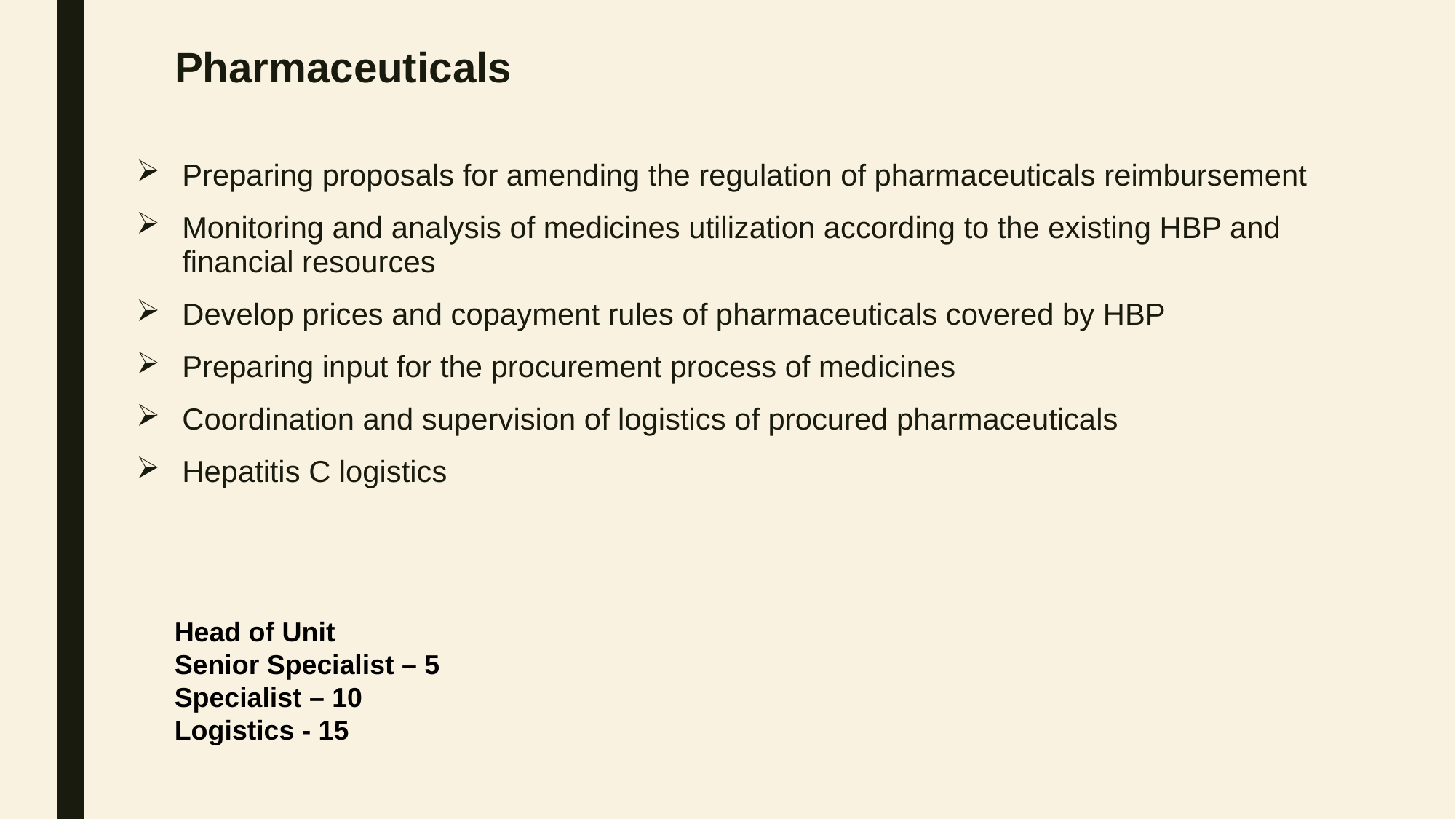

# Pharmaceuticals
Preparing proposals for amending the regulation of pharmaceuticals reimbursement
Monitoring and analysis of medicines utilization according to the existing HBP and financial resources
Develop prices and copayment rules of pharmaceuticals covered by HBP
Preparing input for the procurement process of medicines
Coordination and supervision of logistics of procured pharmaceuticals
Hepatitis C logistics
Head of Unit
Senior Specialist – 5
Specialist – 10
Logistics - 15